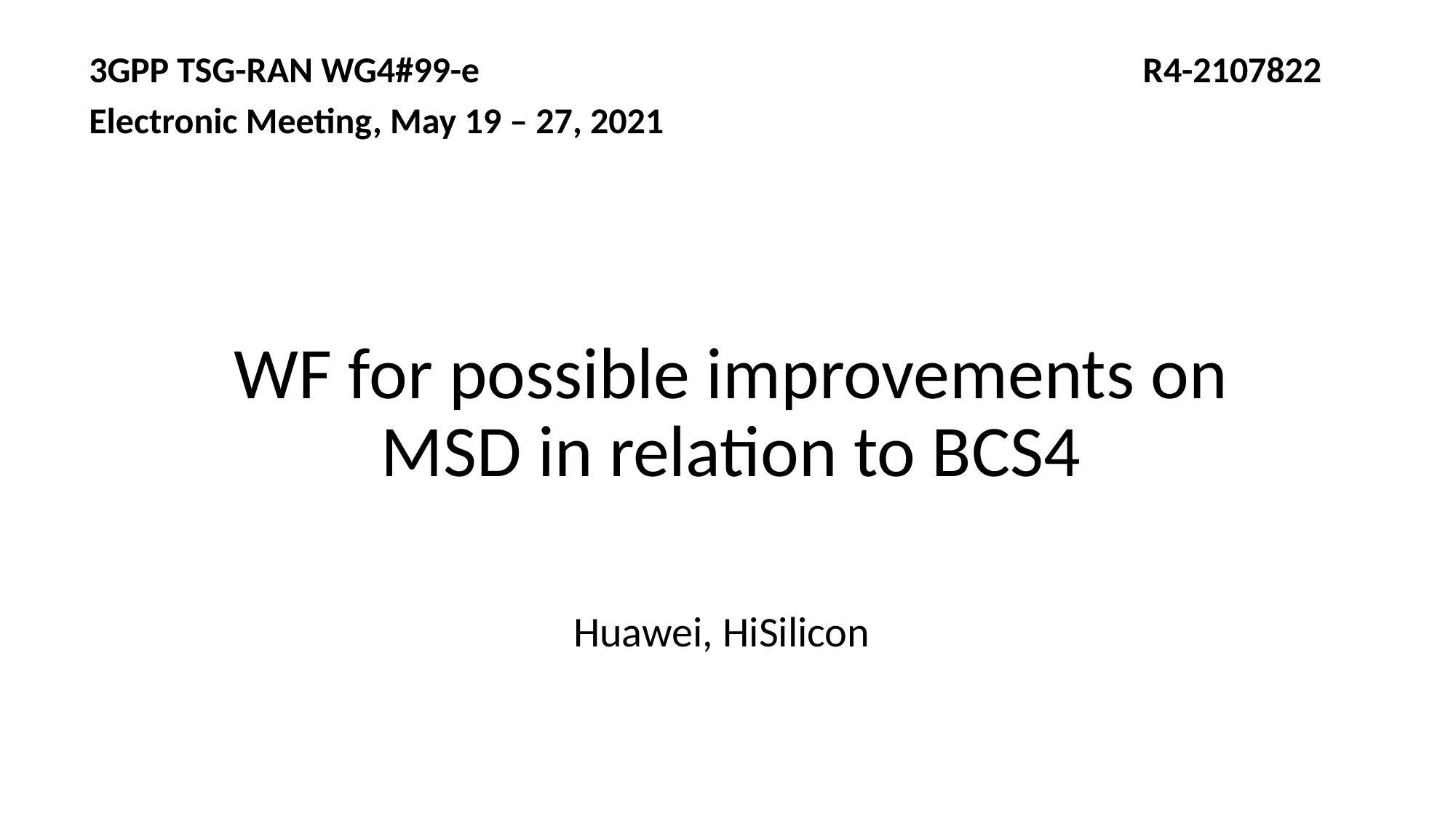

3GPP TSG-RAN WG4#99-e                                                                                 R4-2107822
Electronic Meeting, May 19 – 27, 2021
# WF for possible improvements on MSD in relation to BCS4
Huawei, HiSilicon